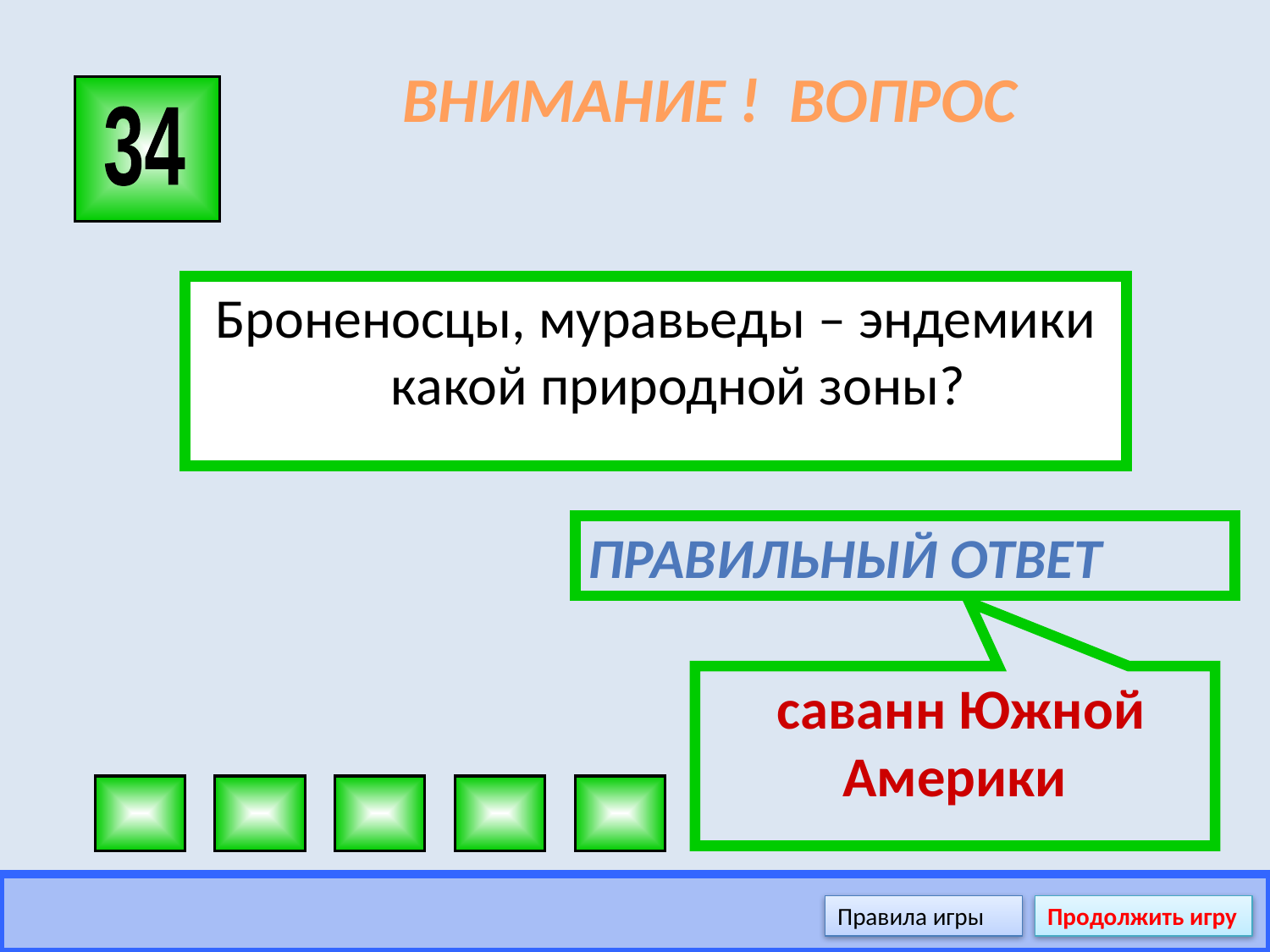

# ВНИМАНИЕ !  ВОПРОС

34
Броненосцы, муравьеды – эндемики какой природной зоны?
Правильный ответ
 саванн Южной Америки

Правила игры
Продолжить игру